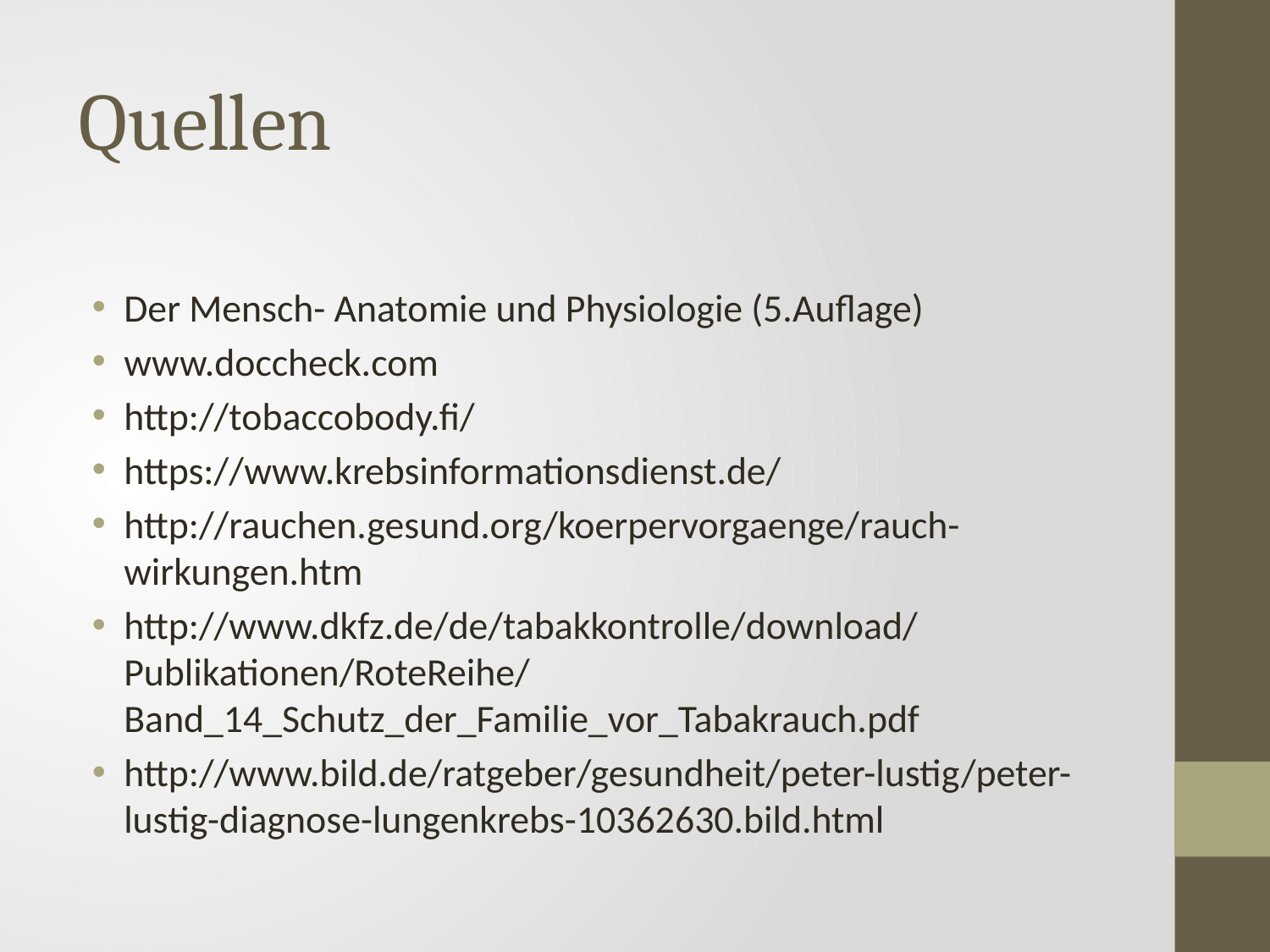

# Quellen

Der Mensch- Anatomie und Physiologie (5.Auflage)
www.doccheck.com
http://tobaccobody.fi/
https://www.krebsinformationsdienst.de/
http://rauchen.gesund.org/koerpervorgaenge/rauch-wirkungen.htm
http://www.dkfz.de/de/tabakkontrolle/download/Publikationen/RoteReihe/Band_14_Schutz_der_Familie_vor_Tabakrauch.pdf
http://www.bild.de/ratgeber/gesundheit/peter-lustig/peter-lustig-diagnose-lungenkrebs-10362630.bild.html